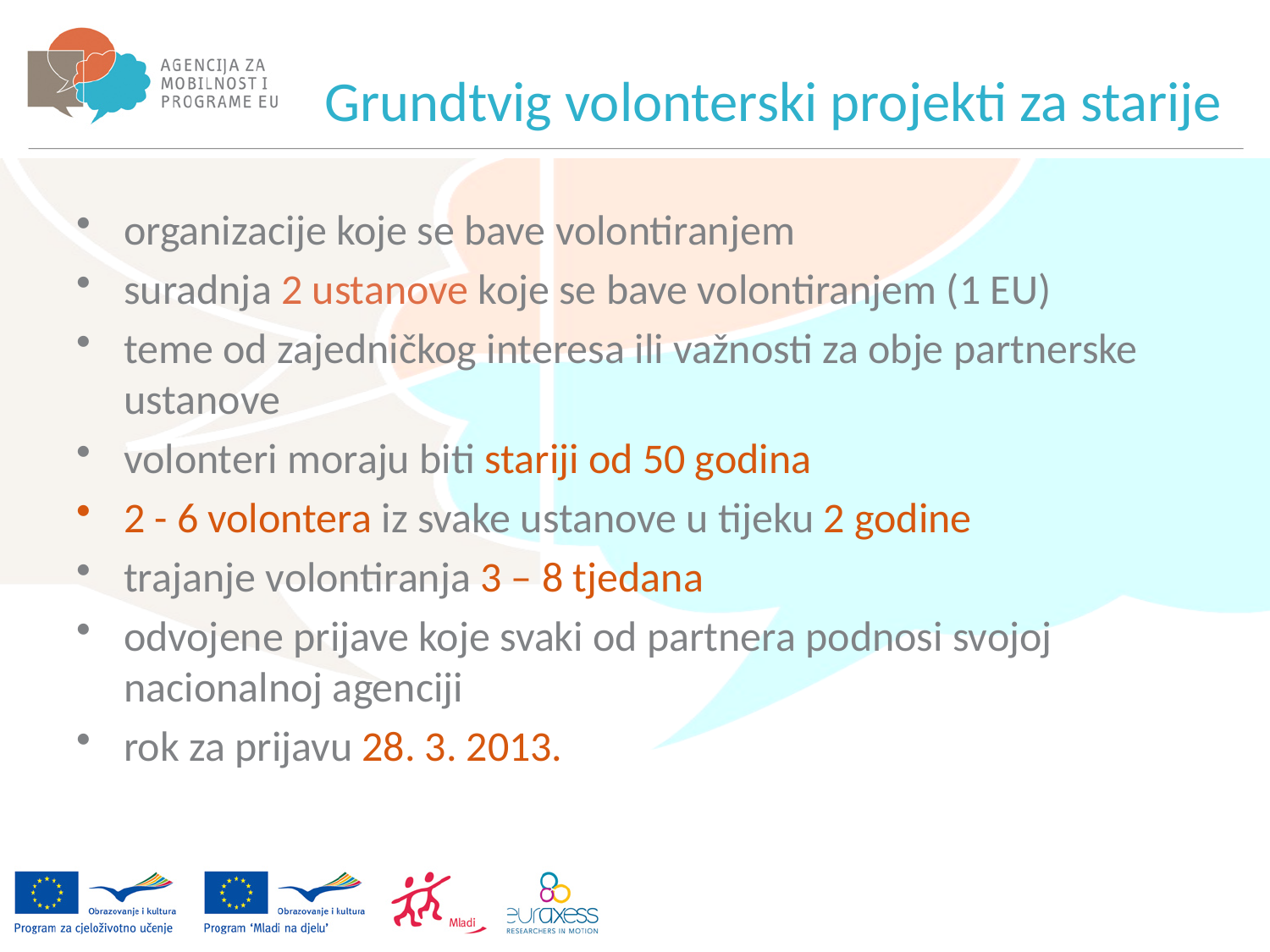

# Grundtvig volonterski projekti za starije
organizacije koje se bave volontiranjem
suradnja 2 ustanove koje se bave volontiranjem (1 EU)
teme od zajedničkog interesa ili važnosti za obje partnerske ustanove
volonteri moraju biti stariji od 50 godina
2 - 6 volontera iz svake ustanove u tijeku 2 godine
trajanje volontiranja 3 – 8 tjedana
odvojene prijave koje svaki od partnera podnosi svojoj nacionalnoj agenciji
rok za prijavu 28. 3. 2013.